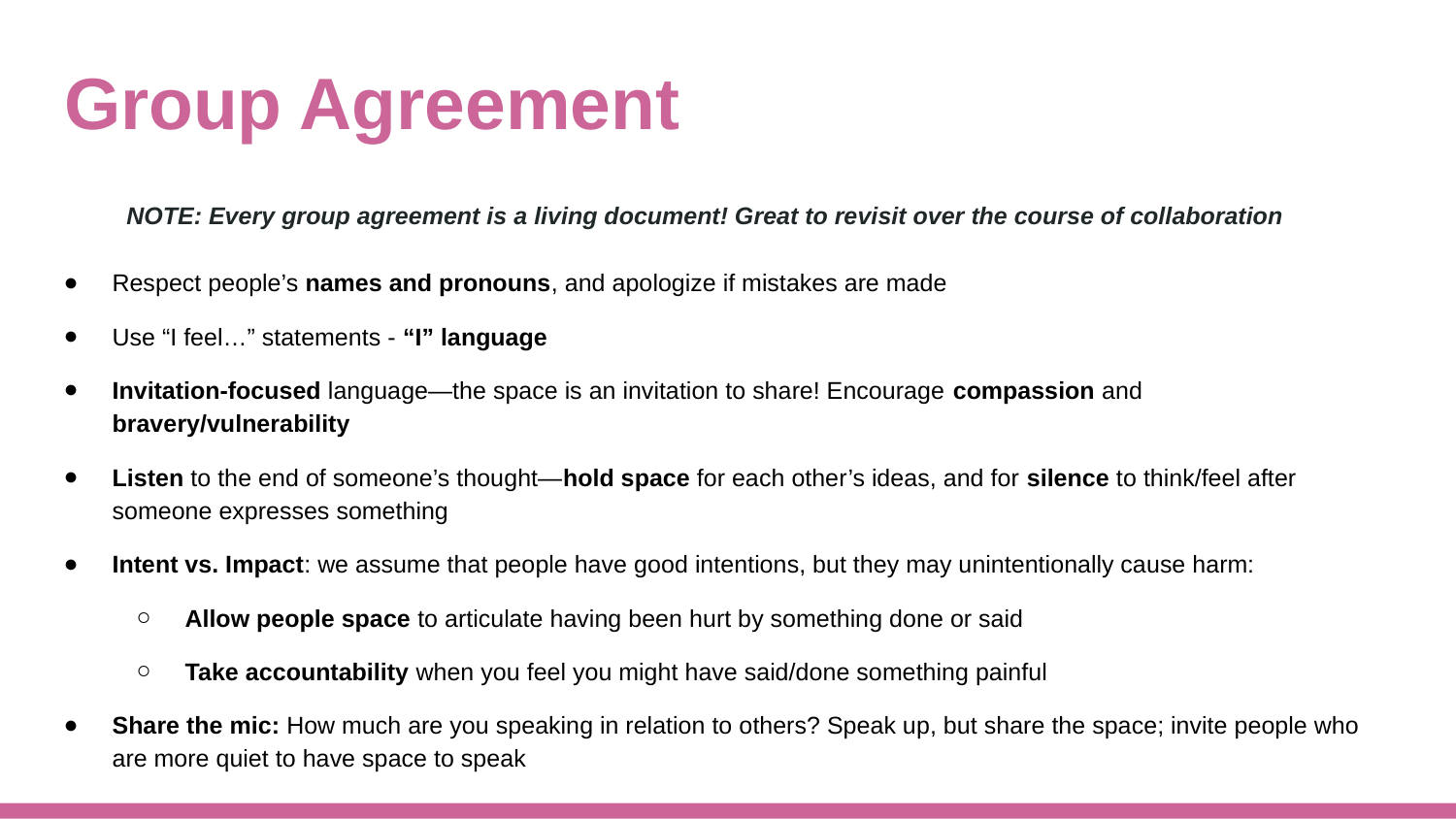

# Group Agreement
NOTE: Every group agreement is a living document! Great to revisit over the course of collaboration

Respect people’s names and pronouns, and apologize if mistakes are made
Use “I feel…” statements - “I” language
Invitation-focused language—the space is an invitation to share! Encourage compassion and bravery/vulnerability
Listen to the end of someone’s thought—hold space for each other’s ideas, and for silence to think/feel after someone expresses something
Intent vs. Impact: we assume that people have good intentions, but they may unintentionally cause harm:
Allow people space to articulate having been hurt by something done or said
Take accountability when you feel you might have said/done something painful
Share the mic: How much are you speaking in relation to others? Speak up, but share the space; invite people who are more quiet to have space to speak